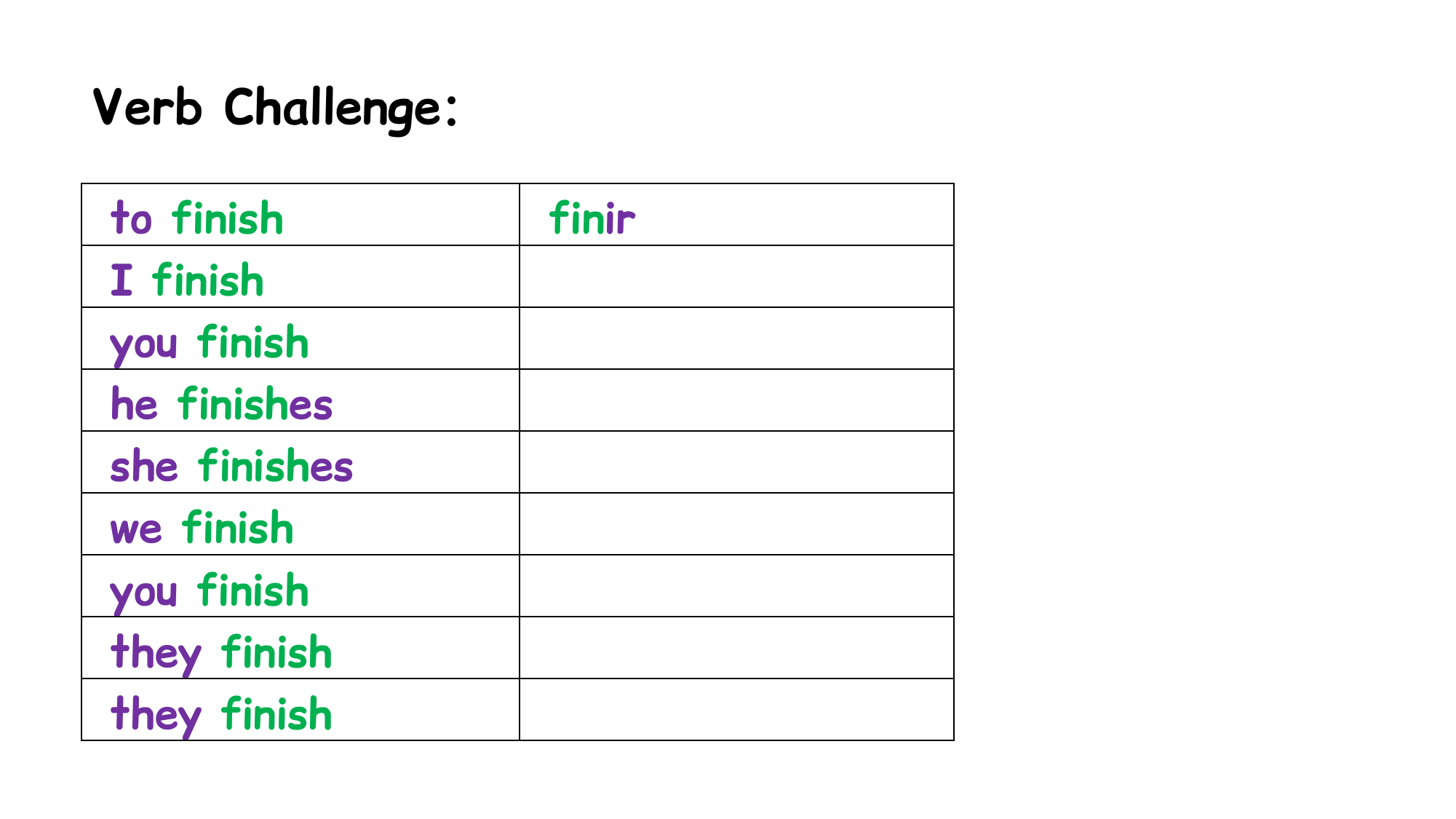

Verb Challenge:
| to finish | finir |
| --- | --- |
| I finish |  |
| you finish |  |
| he finishes |  |
| she finishes |  |
| we finish |  |
| you finish |  |
| they finish |  |
| they finish |  |